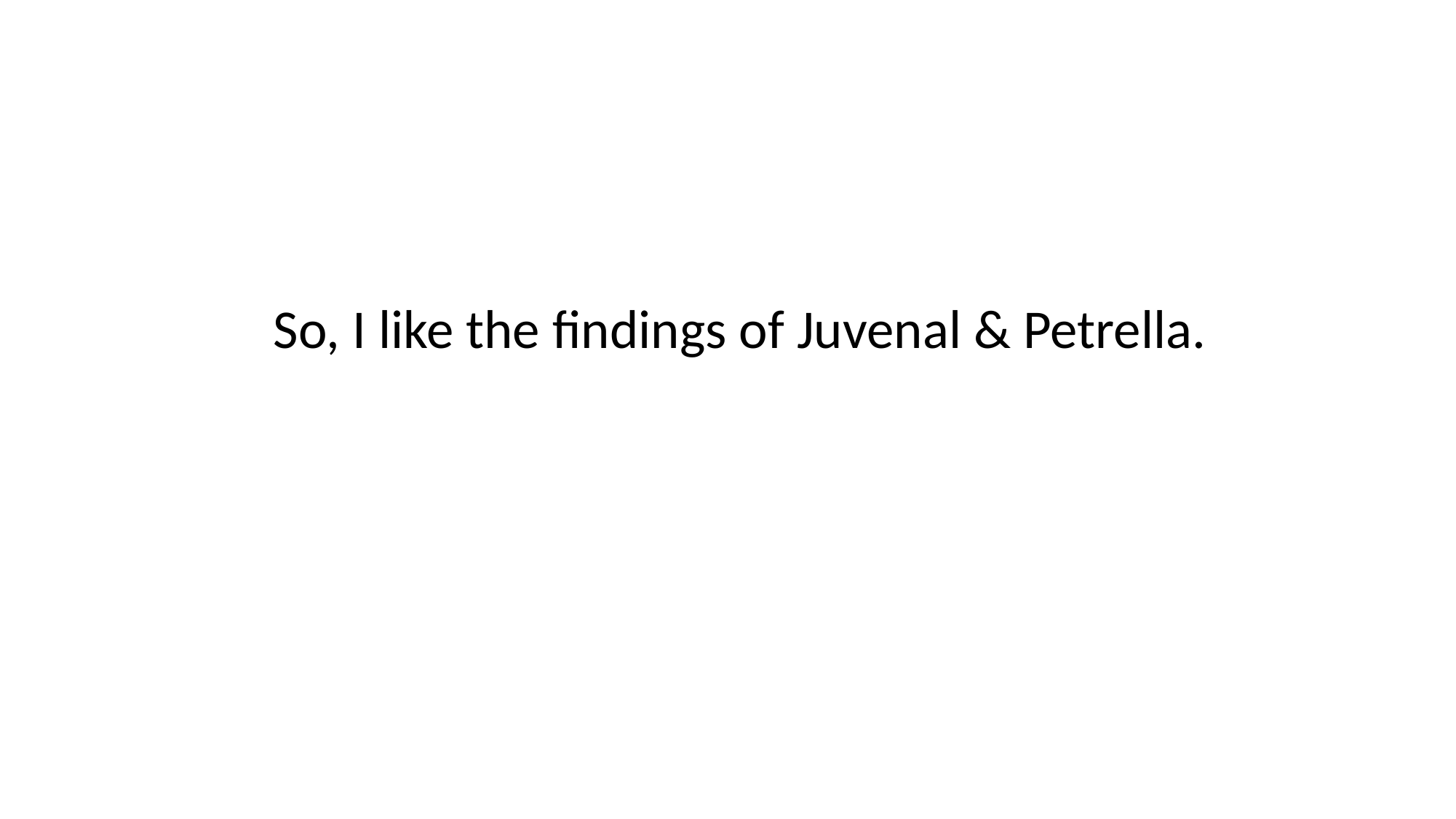

So, I like the findings of Juvenal & Petrella.